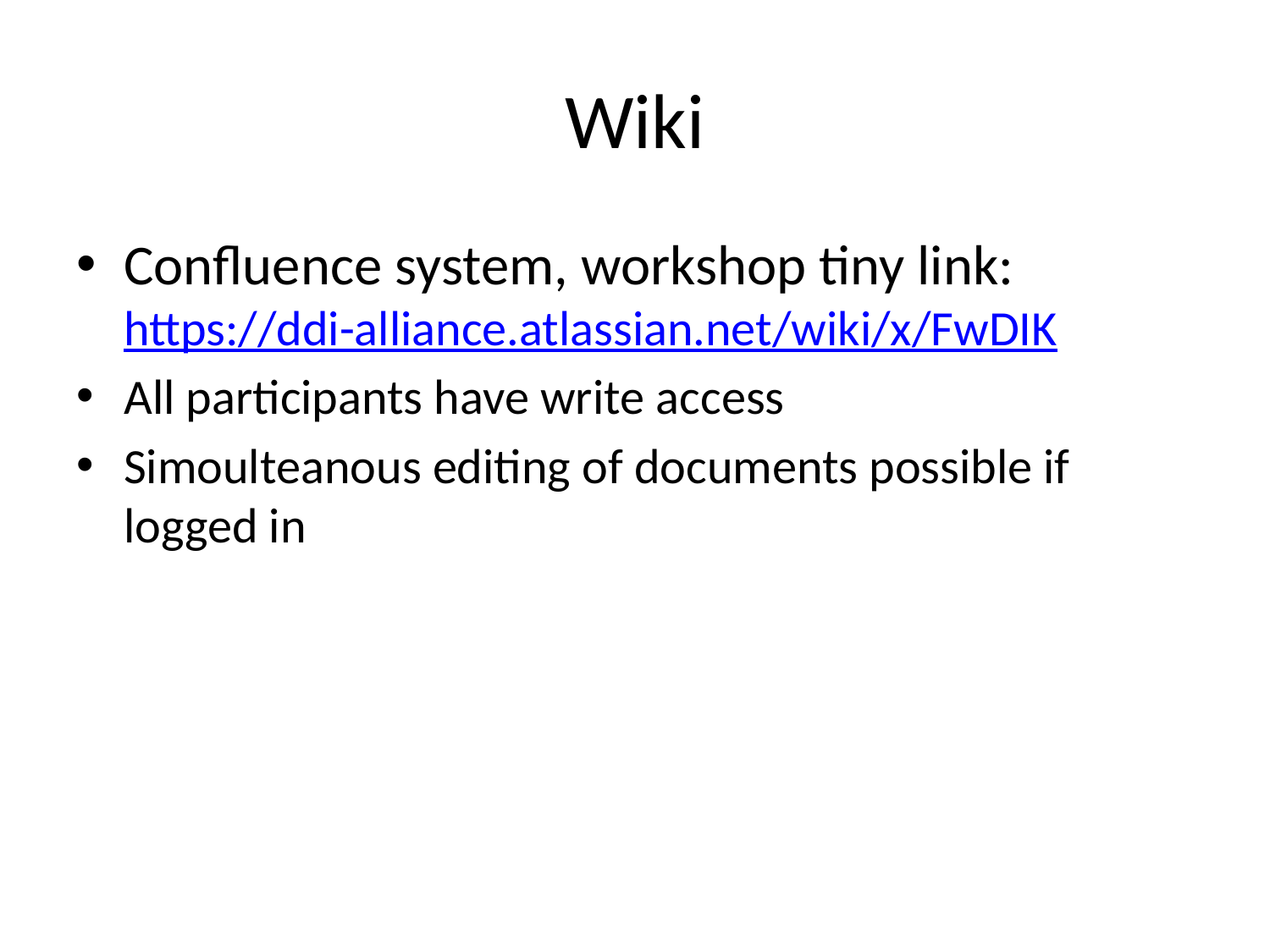

# Wiki
Confluence system, workshop tiny link: https://ddi-alliance.atlassian.net/wiki/x/FwDIK
All participants have write access
Simoulteanous editing of documents possible if logged in